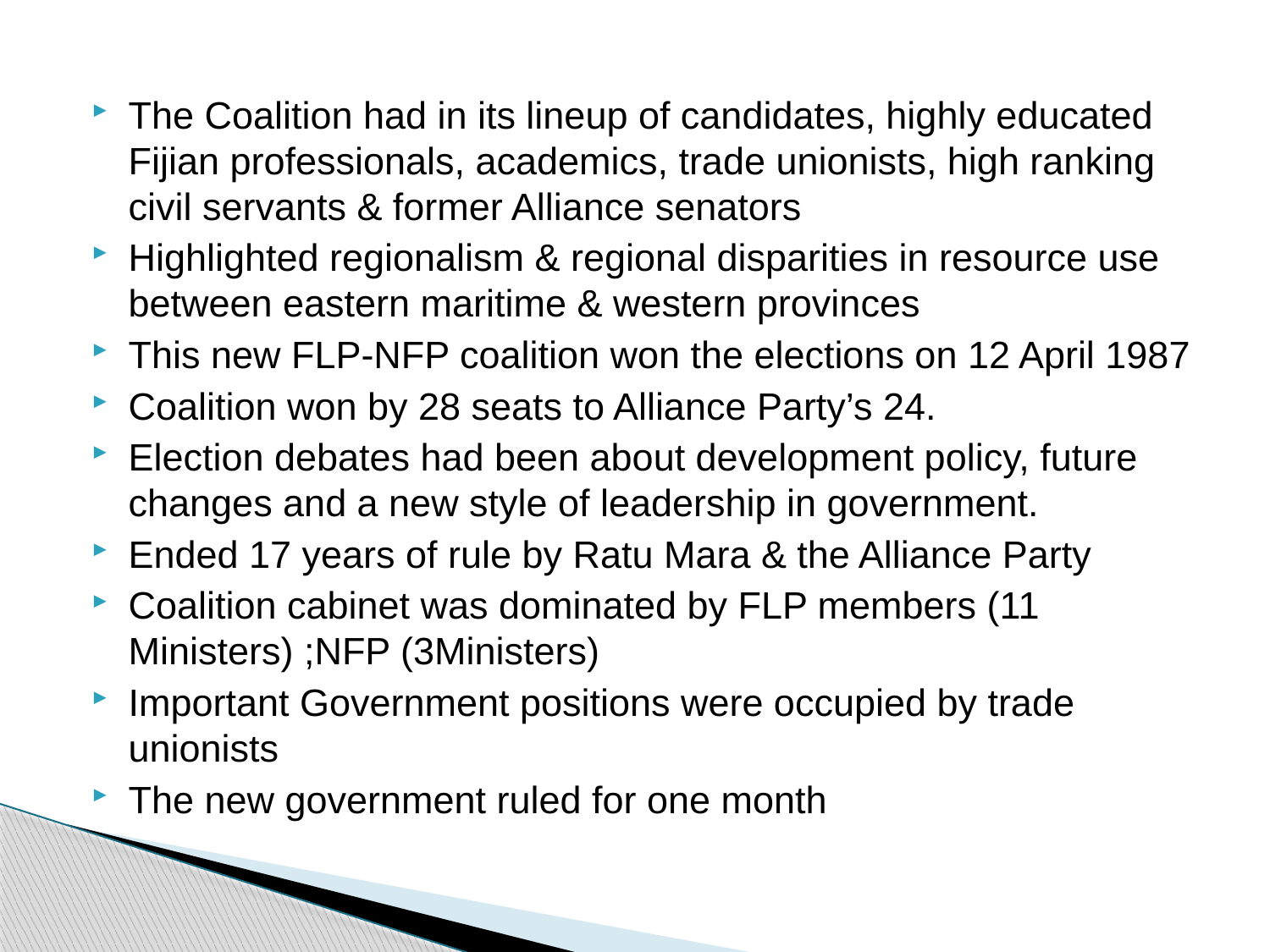

The Coalition had in its lineup of candidates, highly educated Fijian professionals, academics, trade unionists, high ranking civil servants & former Alliance senators
Highlighted regionalism & regional disparities in resource use between eastern maritime & western provinces
This new FLP-NFP coalition won the elections on 12 April 1987
Coalition won by 28 seats to Alliance Party’s 24.
Election debates had been about development policy, future changes and a new style of leadership in government.
Ended 17 years of rule by Ratu Mara & the Alliance Party
Coalition cabinet was dominated by FLP members (11 Ministers) ;NFP (3Ministers)
Important Government positions were occupied by trade unionists
The new government ruled for one month